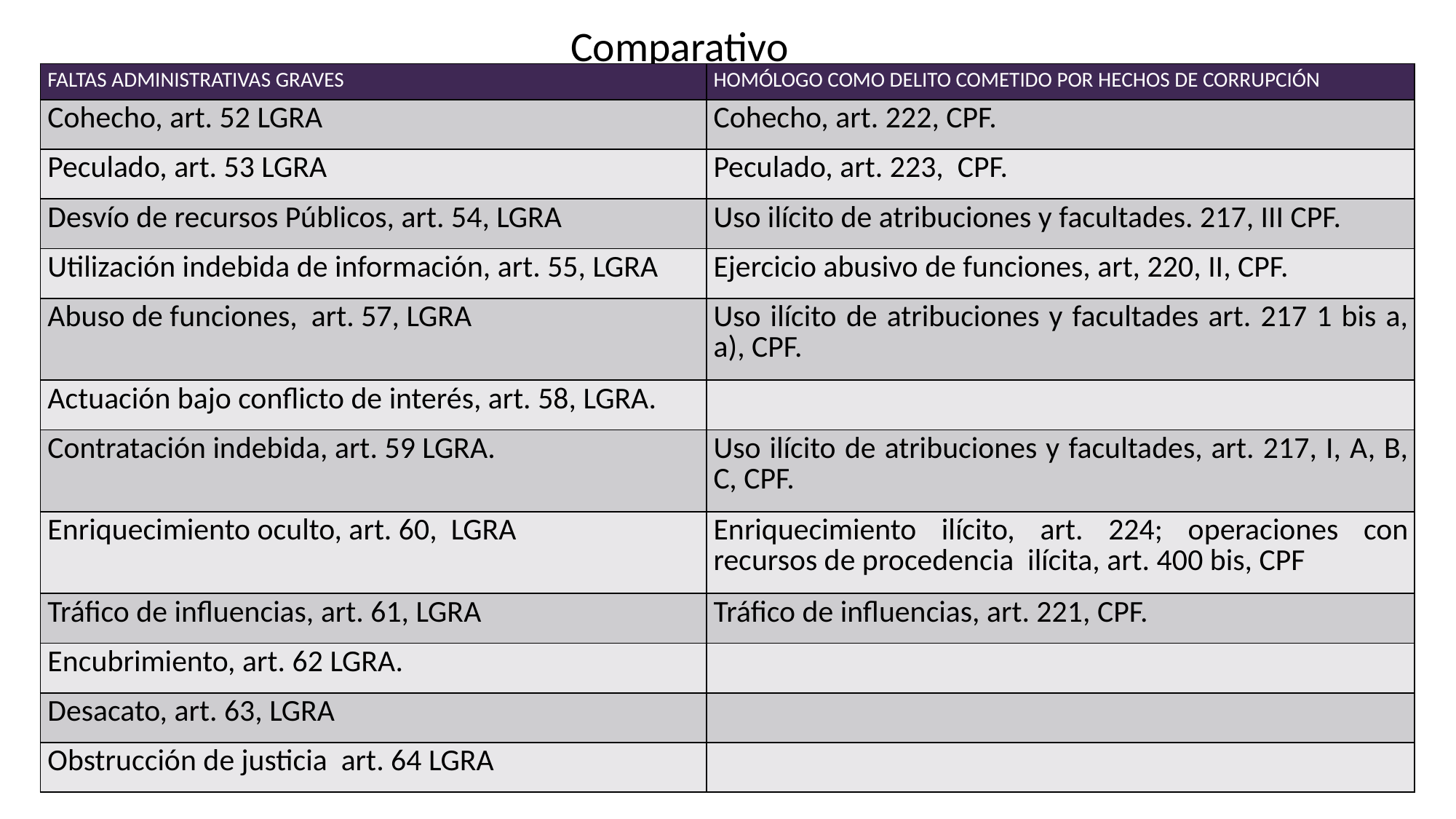

Comparativo
| FALTAS ADMINISTRATIVAS GRAVES | HOMÓLOGO COMO DELITO COMETIDO POR HECHOS DE CORRUPCIÓN |
| --- | --- |
| Cohecho, art. 52 LGRA | Cohecho, art. 222, CPF. |
| Peculado, art. 53 LGRA | Peculado, art. 223, CPF. |
| Desvío de recursos Públicos, art. 54, LGRA | Uso ilícito de atribuciones y facultades. 217, III CPF. |
| Utilización indebida de información, art. 55, LGRA | Ejercicio abusivo de funciones, art, 220, II, CPF. |
| Abuso de funciones, art. 57, LGRA | Uso ilícito de atribuciones y facultades art. 217 1 bis a, a), CPF. |
| Actuación bajo conflicto de interés, art. 58, LGRA. |  |
| Contratación indebida, art. 59 LGRA. | Uso ilícito de atribuciones y facultades, art. 217, I, A, B, C, CPF. |
| Enriquecimiento oculto, art. 60, LGRA | Enriquecimiento ilícito, art. 224; operaciones con recursos de procedencia ilícita, art. 400 bis, CPF |
| Tráfico de influencias, art. 61, LGRA | Tráfico de influencias, art. 221, CPF. |
| Encubrimiento, art. 62 LGRA. |  |
| Desacato, art. 63, LGRA |  |
| Obstrucción de justicia art. 64 LGRA |  |